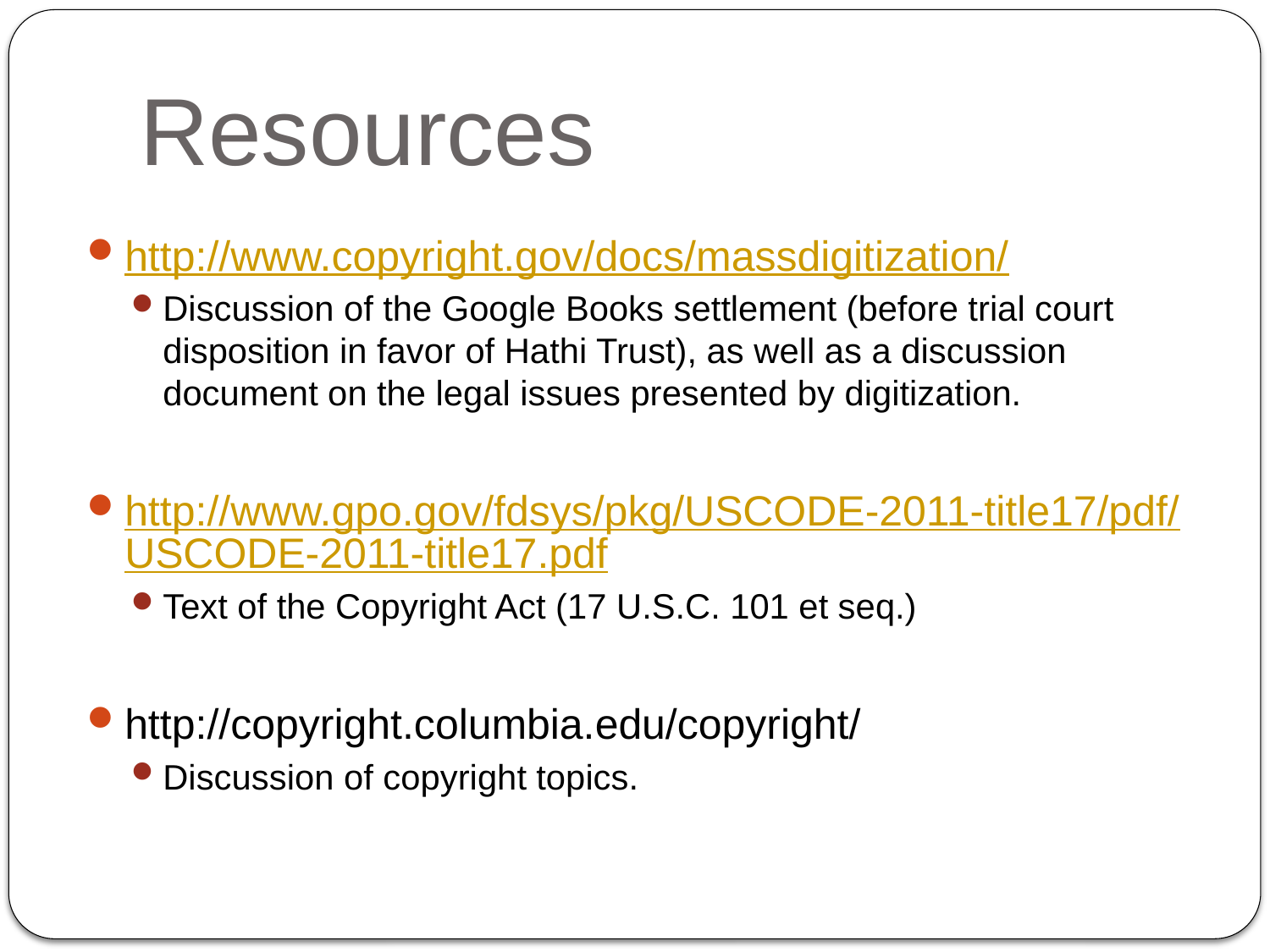

# Resources
http://www.copyright.gov/docs/massdigitization/
Discussion of the Google Books settlement (before trial court disposition in favor of Hathi Trust), as well as a discussion document on the legal issues presented by digitization.

http://www.gpo.gov/fdsys/pkg/USCODE-2011-title17/pdf/USCODE-2011-title17.pdf
Text of the Copyright Act (17 U.S.C. 101 et seq.)

http://copyright.columbia.edu/copyright/
Discussion of copyright topics.